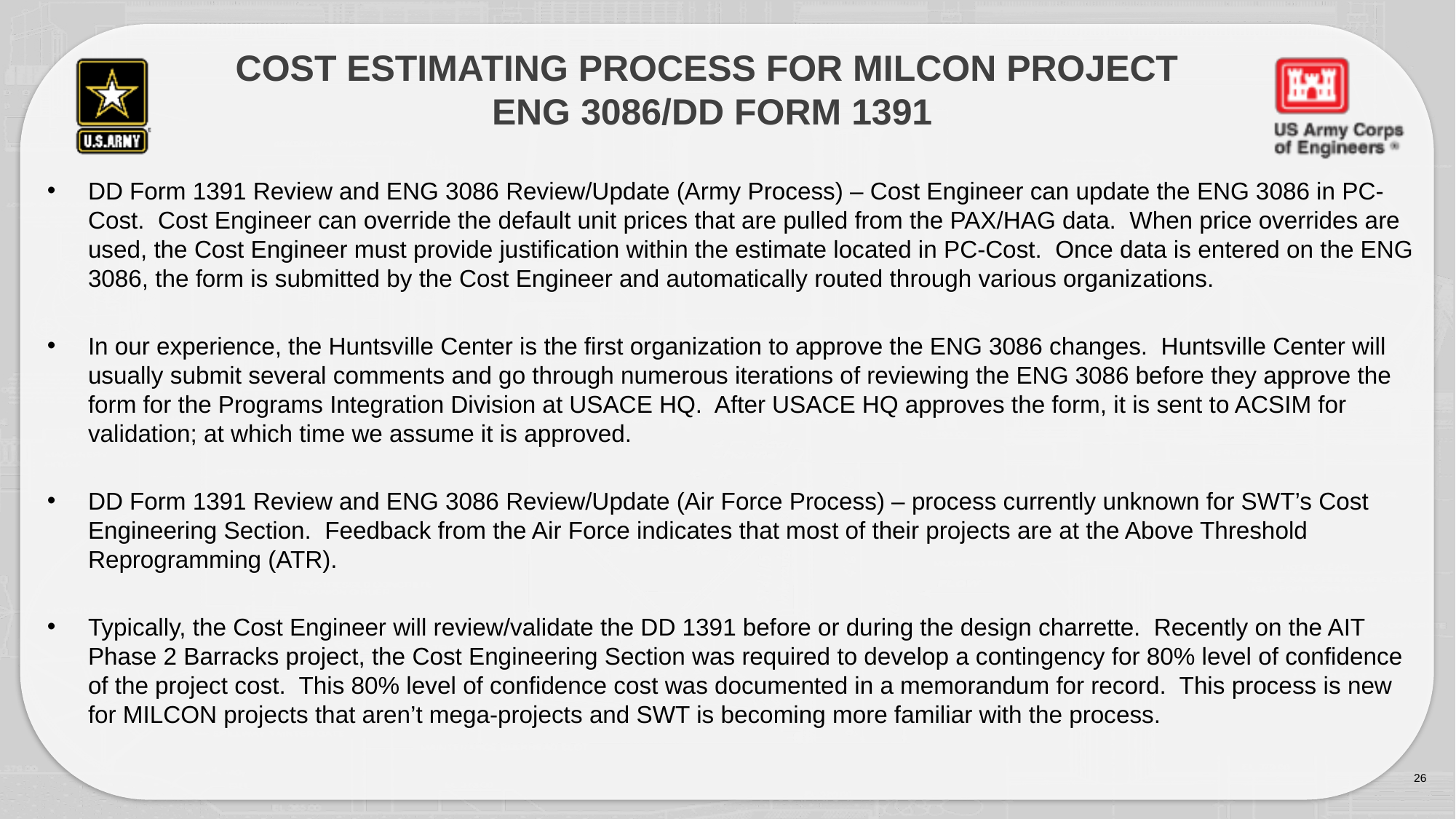

# Cost Estimating process for milcon project eng 3086/dd form 1391
DD Form 1391 Review and ENG 3086 Review/Update (Army Process) – Cost Engineer can update the ENG 3086 in PC-Cost.  Cost Engineer can override the default unit prices that are pulled from the PAX/HAG data.  When price overrides are used, the Cost Engineer must provide justification within the estimate located in PC-Cost.  Once data is entered on the ENG 3086, the form is submitted by the Cost Engineer and automatically routed through various organizations.

In our experience, the Huntsville Center is the first organization to approve the ENG 3086 changes.  Huntsville Center will usually submit several comments and go through numerous iterations of reviewing the ENG 3086 before they approve the form for the Programs Integration Division at USACE HQ.  After USACE HQ approves the form, it is sent to ACSIM for validation; at which time we assume it is approved.

DD Form 1391 Review and ENG 3086 Review/Update (Air Force Process) – process currently unknown for SWT’s Cost Engineering Section.  Feedback from the Air Force indicates that most of their projects are at the Above Threshold Reprogramming (ATR).

Typically, the Cost Engineer will review/validate the DD 1391 before or during the design charrette.  Recently on the AIT Phase 2 Barracks project, the Cost Engineering Section was required to develop a contingency for 80% level of confidence of the project cost.  This 80% level of confidence cost was documented in a memorandum for record.  This process is new for MILCON projects that aren’t mega-projects and SWT is becoming more familiar with the process.

26